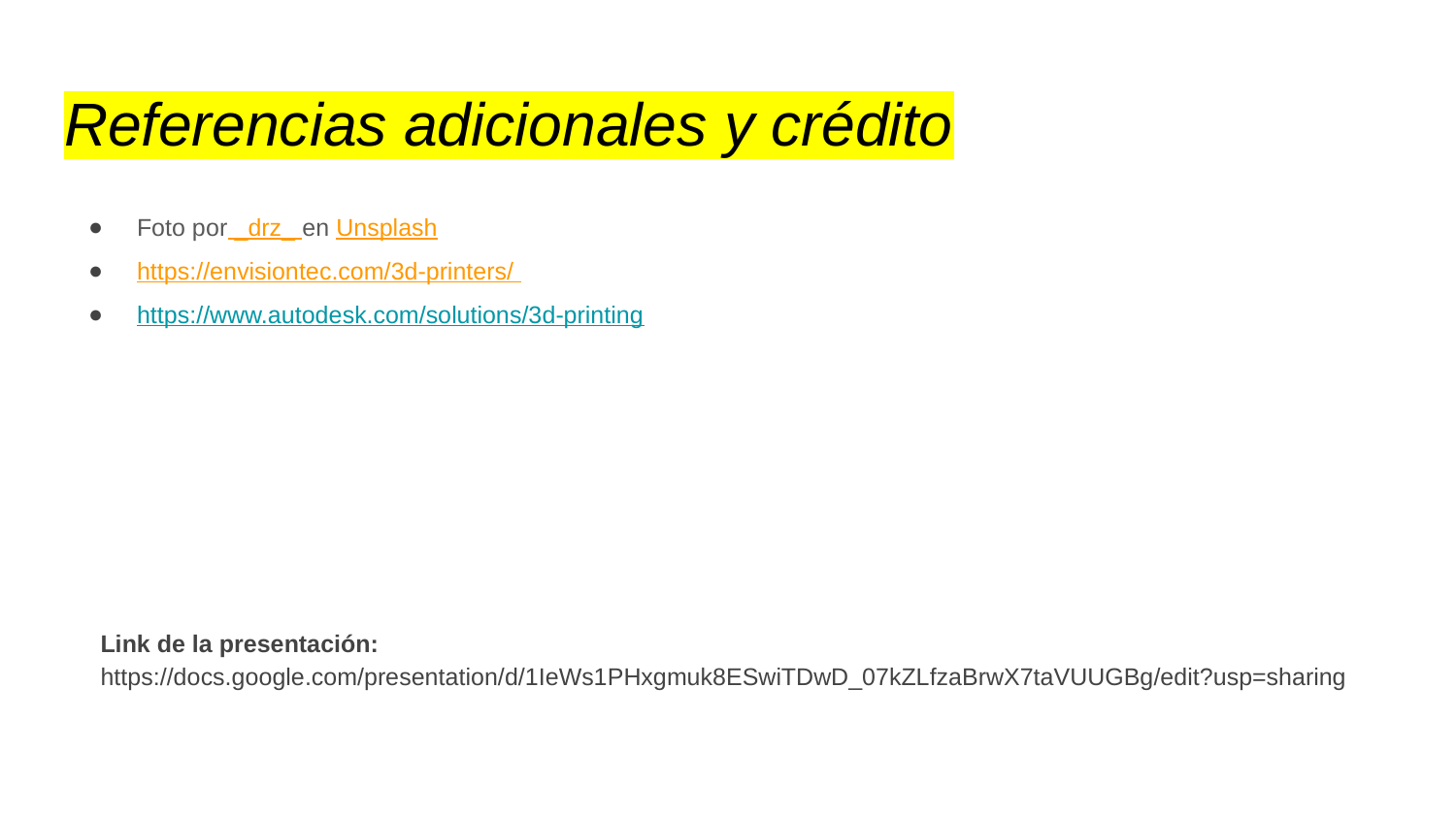

# Referencias adicionales y crédito
Foto por _drz_ en Unsplash
https://envisiontec.com/3d-printers/
https://www.autodesk.com/solutions/3d-printing

Link de la presentación: https://docs.google.com/presentation/d/1IeWs1PHxgmuk8ESwiTDwD_07kZLfzaBrwX7taVUUGBg/edit?usp=sharing